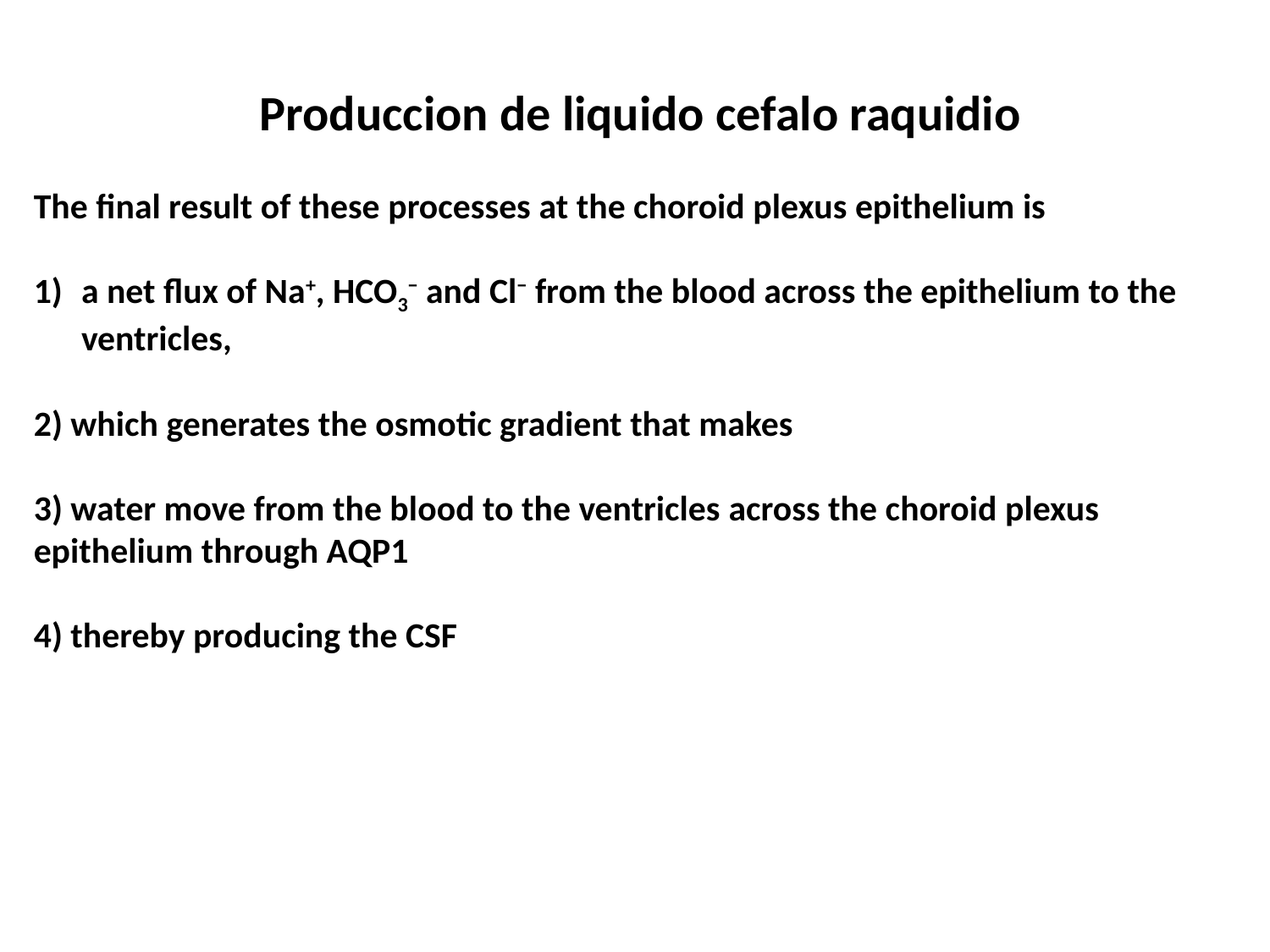

Produccion de liquido cefalo raquidio

The final result of these processes at the choroid plexus epithelium is

a net flux of Na+, HCO3− and Cl− from the blood across the epithelium to the ventricles,

2) which generates the osmotic gradient that makes

3) water move from the blood to the ventricles across the choroid plexus epithelium through AQP1

4) thereby producing the CSF